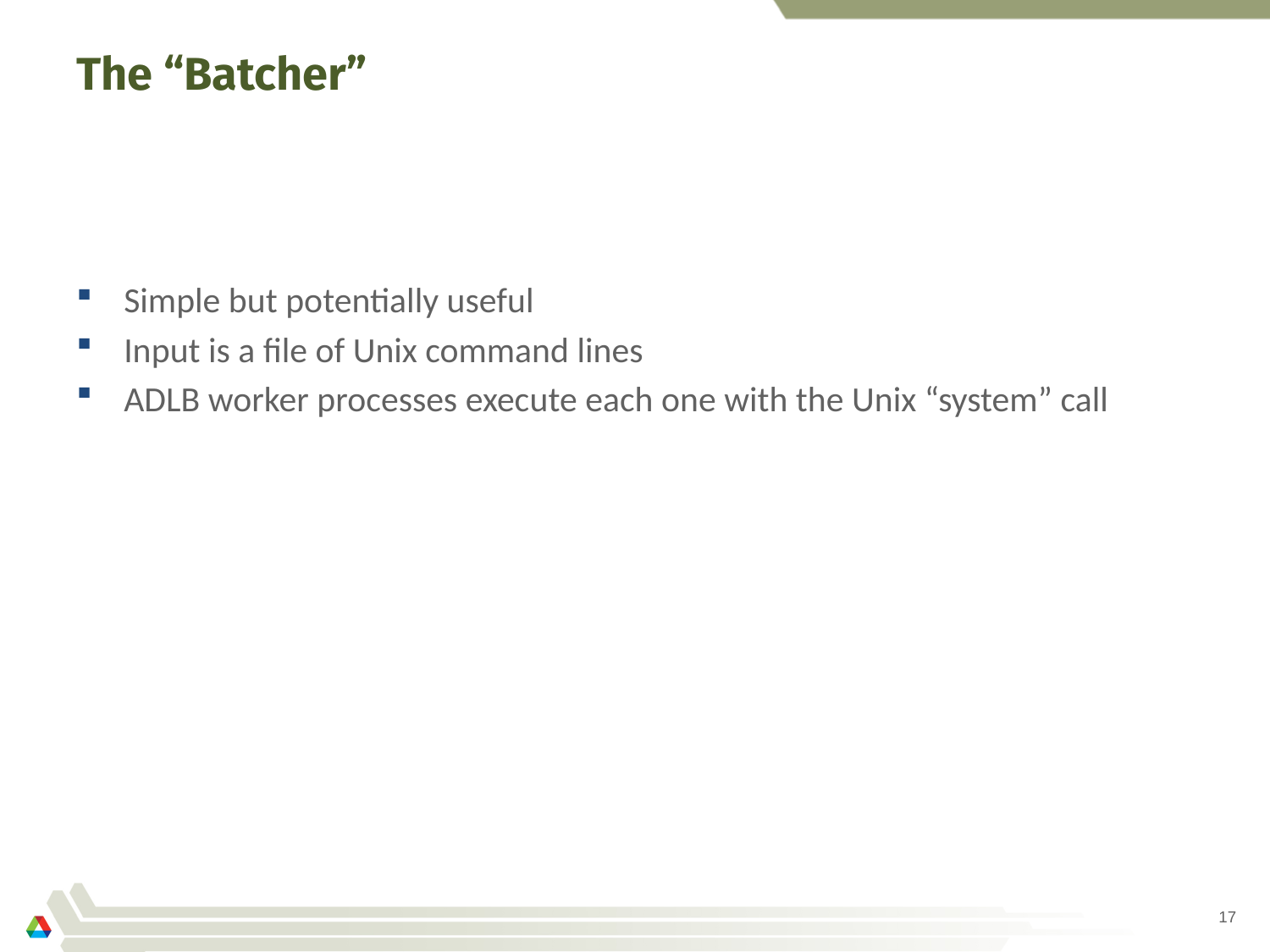

# The “Batcher”

Simple but potentially useful
Input is a file of Unix command lines
ADLB worker processes execute each one with the Unix “system” call
17